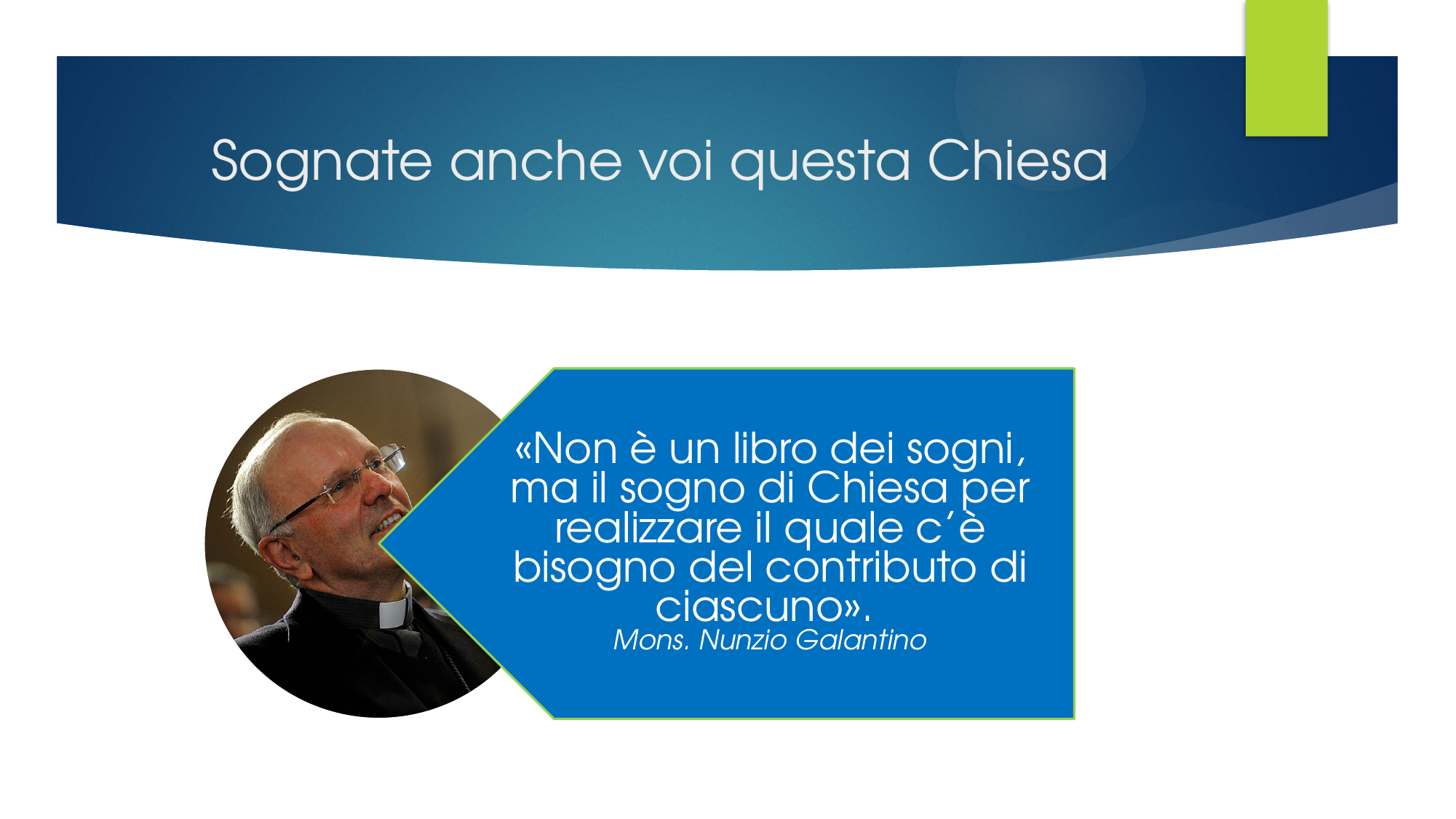

# Sognate anche voi questa Chiesa
«Non è un libro dei sogni, ma il sogno di Chiesa per realizzare il quale c’è bisogno del contributo di ciascuno».
Mons. Nunzio Galantino